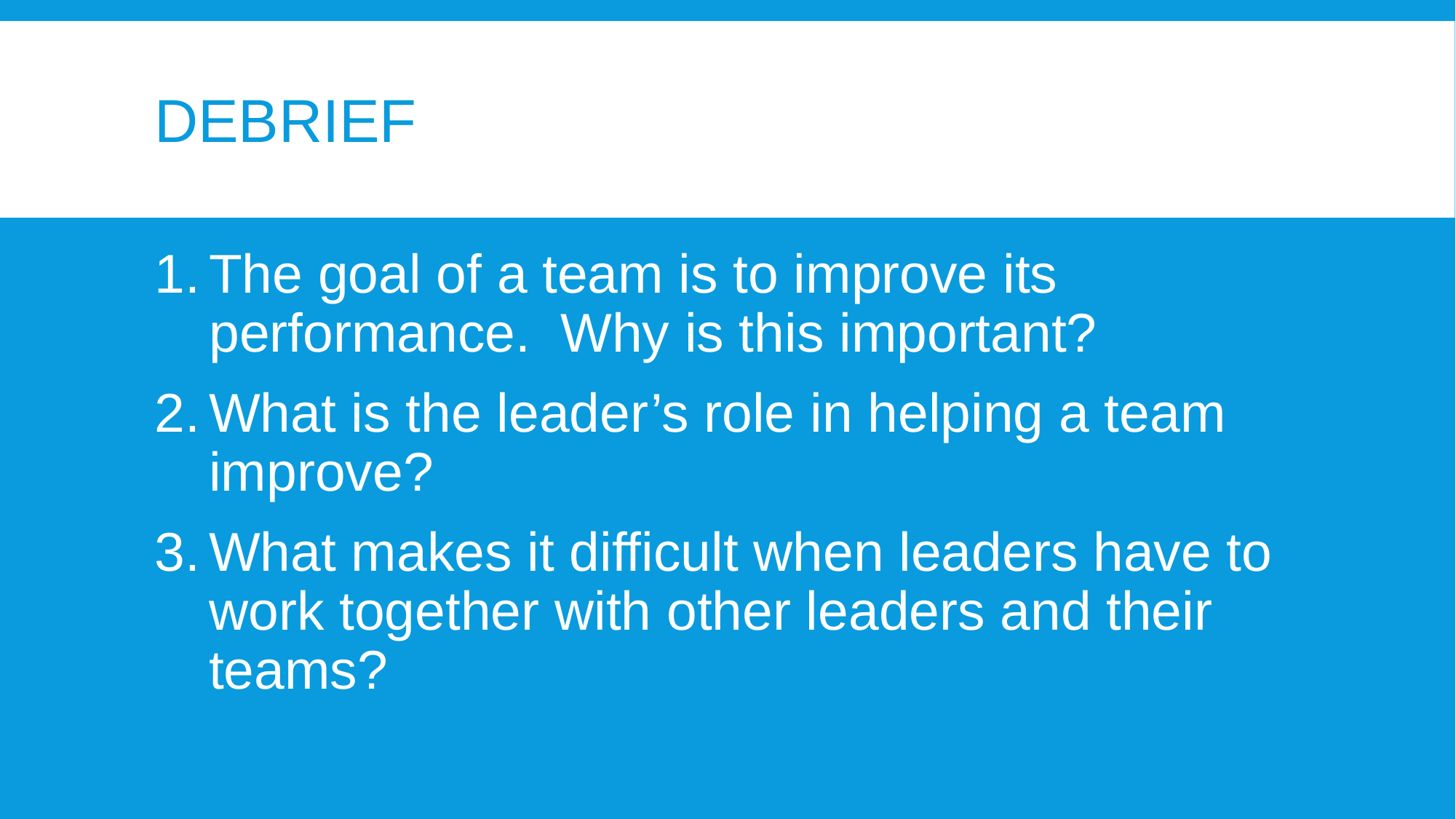

# Debrief
The goal of a team is to improve its performance.  Why is this important?
What is the leader’s role in helping a team improve?
What makes it difficult when leaders have to work together with other leaders and their teams?